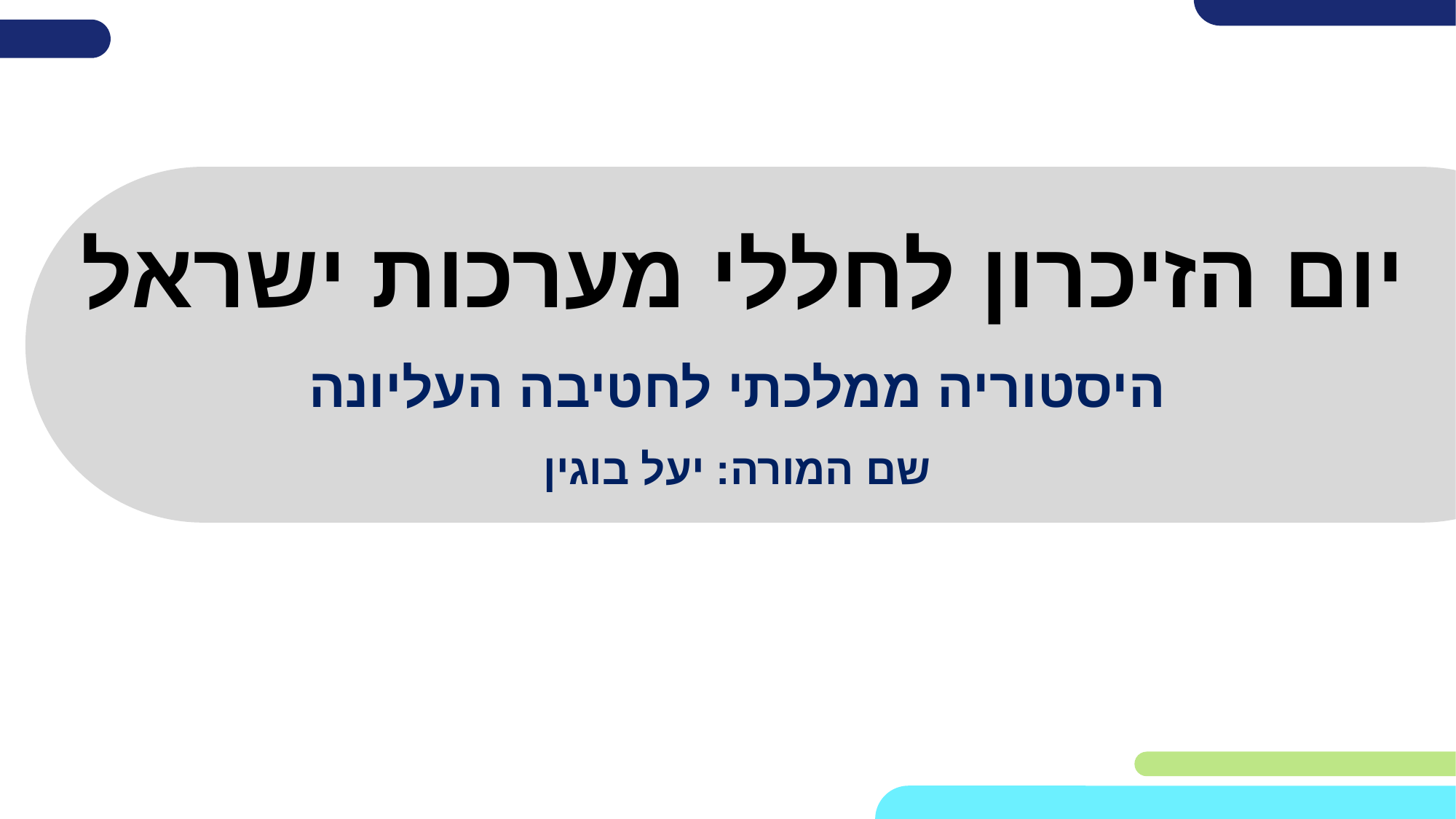

# יום הזיכרון לחללי מערכות ישראל

היסטוריה ממלכתי לחטיבה העליונה
שם המורה: יעל בוגין